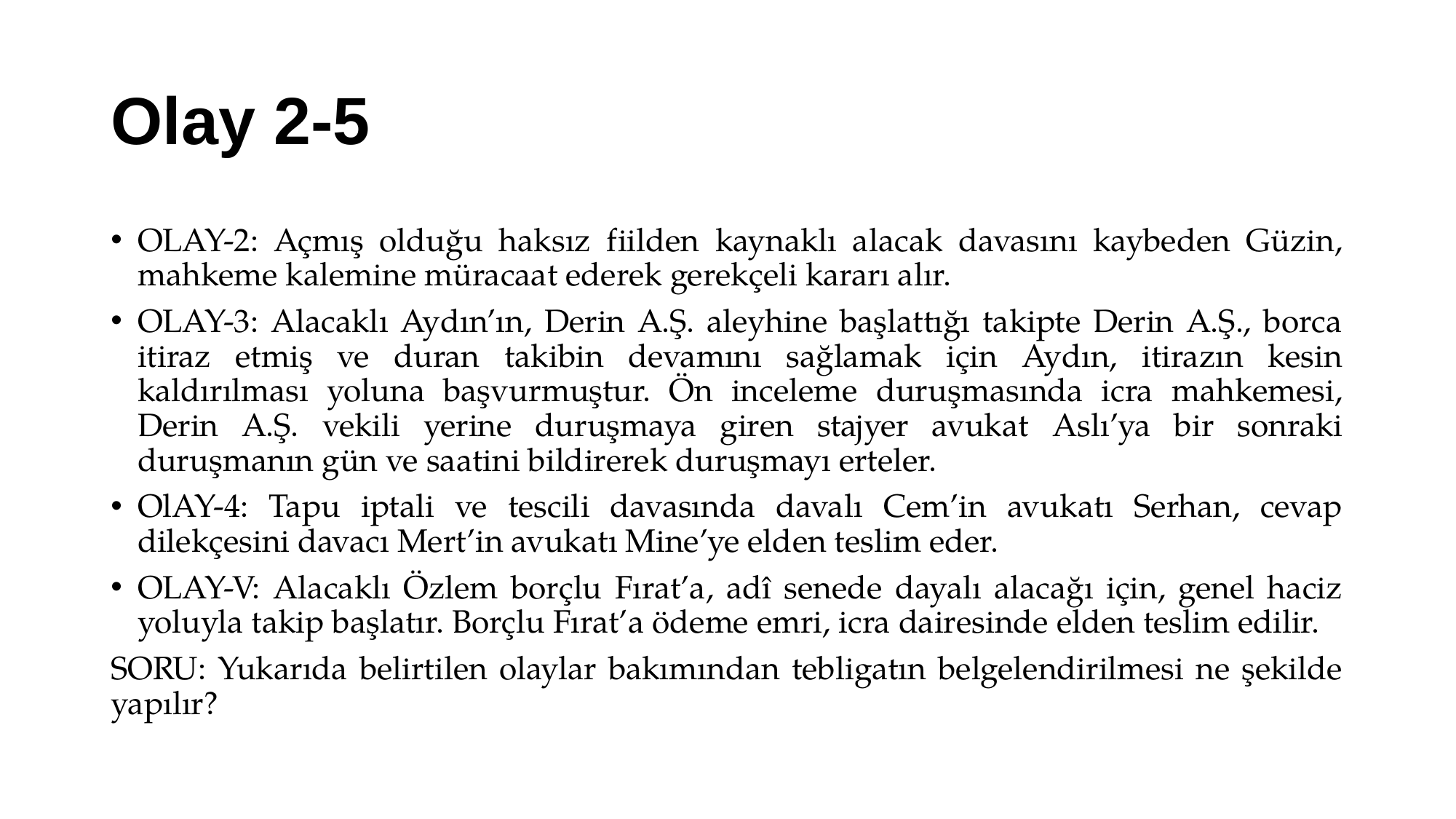

# Olay 2-5
OLAY-2: Açmış olduğu haksız fiilden kaynaklı alacak davasını kaybeden Güzin, mahkeme kalemine müracaat ederek gerekçeli kararı alır.
OLAY-3: Alacaklı Aydın’ın, Derin A.Ş. aleyhine başlattığı takipte Derin A.Ş., borca itiraz etmiş ve duran takibin devamını sağlamak için Aydın, itirazın kesin kaldırılması yoluna başvurmuştur. Ön inceleme duruşmasında icra mahkemesi, Derin A.Ş. vekili yerine duruşmaya giren stajyer avukat Aslı’ya bir sonraki duruşmanın gün ve saatini bildirerek duruşmayı erteler.
OlAY-4: Tapu iptali ve tescili davasında davalı Cem’in avukatı Serhan, cevap dilekçesini davacı Mert’in avukatı Mine’ye elden teslim eder.
OLAY-V: Alacaklı Özlem borçlu Fırat’a, adî senede dayalı alacağı için, genel haciz yoluyla takip başlatır. Borçlu Fırat’a ödeme emri, icra dairesinde elden teslim edilir.
SORU: Yukarıda belirtilen olaylar bakımından tebligatın belgelendirilmesi ne şekilde yapılır?